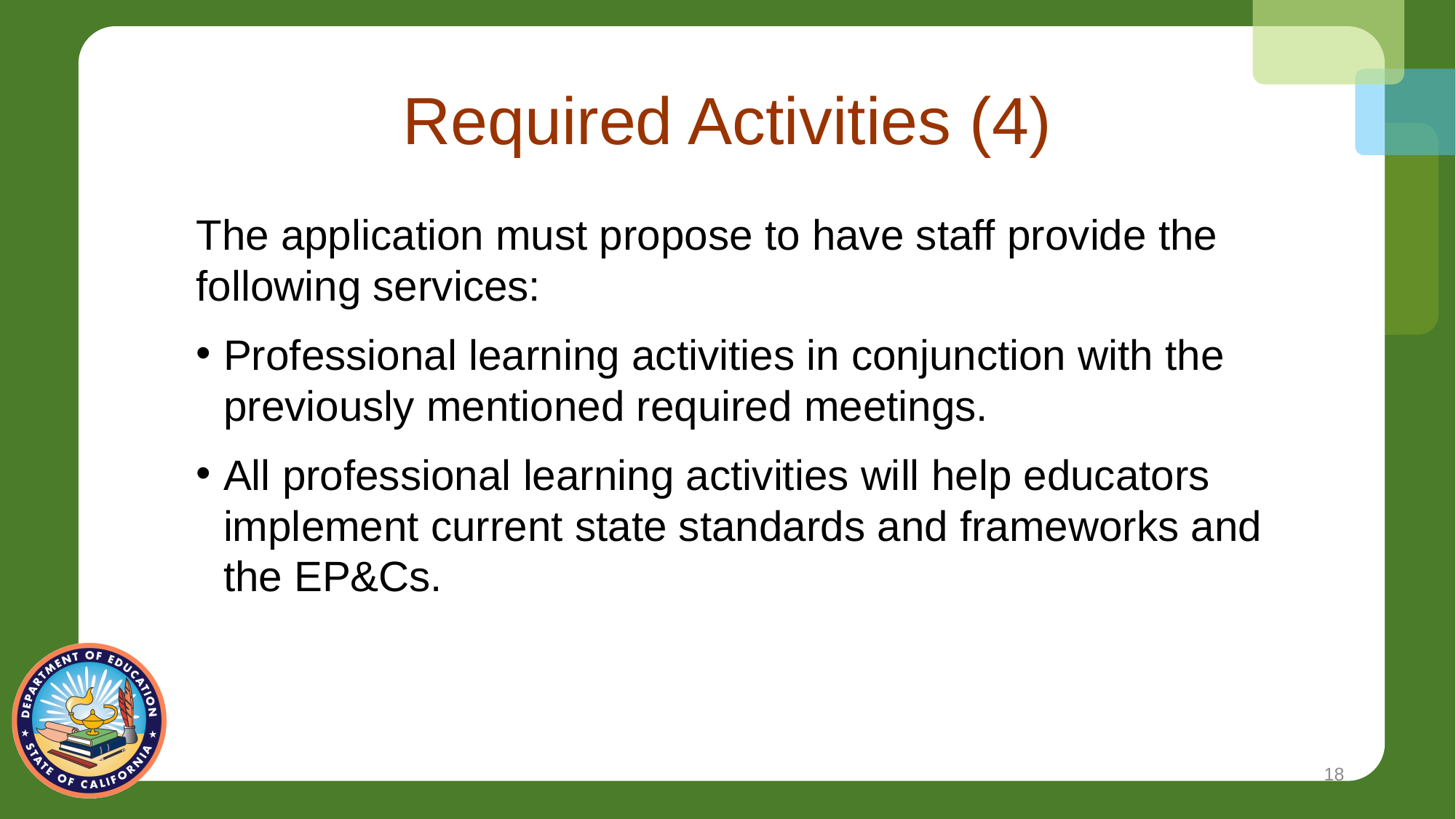

# Required Activities (4)
The application must propose to have staff provide the following services:
Professional learning activities in conjunction with the previously mentioned required meetings.
All professional learning activities will help educators implement current state standards and frameworks and the EP&Cs.
18